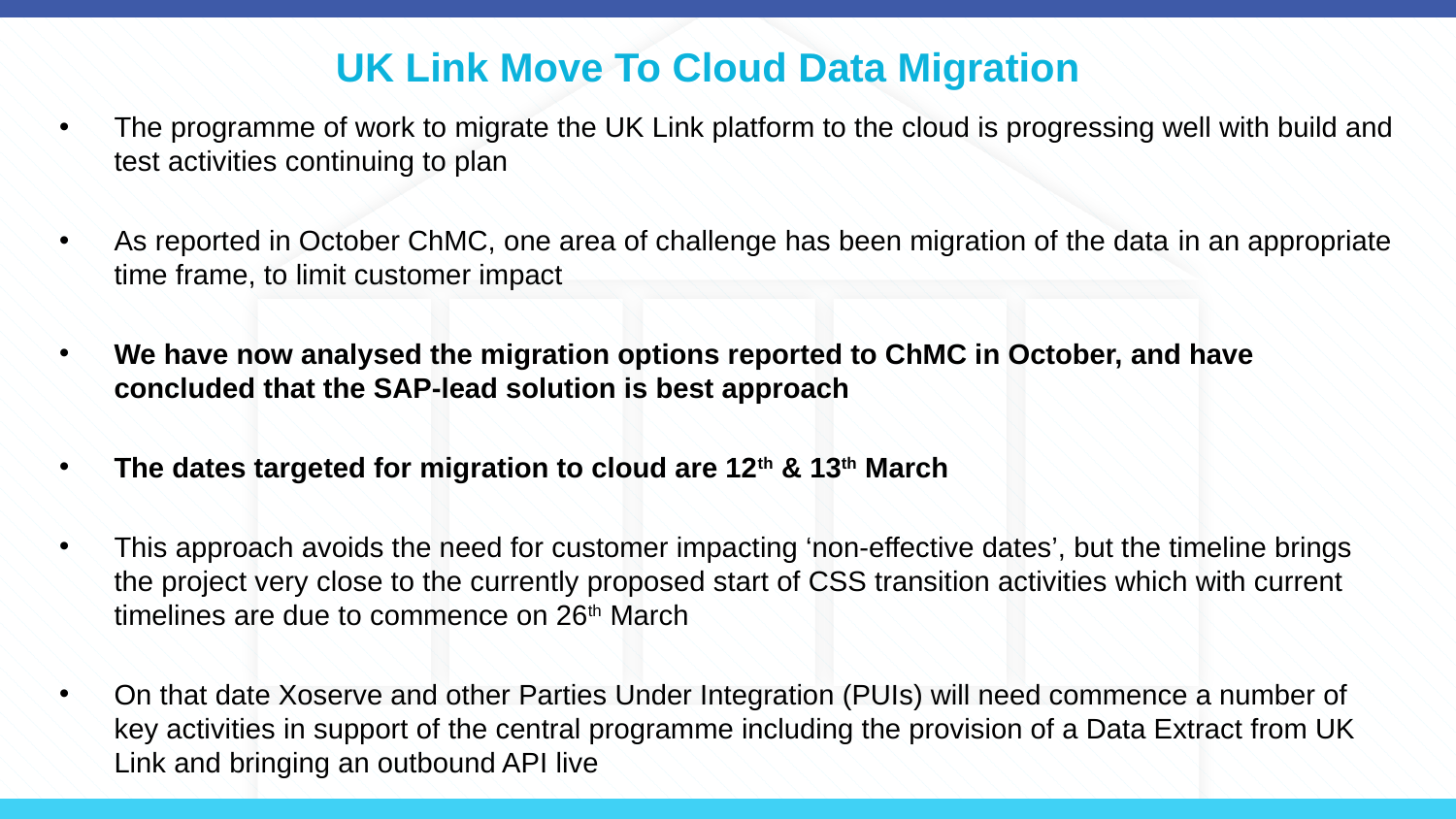

# UK Link Move To Cloud Data Migration
The programme of work to migrate the UK Link platform to the cloud is progressing well with build and test activities continuing to plan

As reported in October ChMC, one area of challenge has been migration of the data in an appropriate time frame, to limit customer impact

We have now analysed the migration options reported to ChMC in October, and have concluded that the SAP-lead solution is best approach

The dates targeted for migration to cloud are 12th & 13th March

This approach avoids the need for customer impacting ‘non-effective dates’, but the timeline brings the project very close to the currently proposed start of CSS transition activities which with current timelines are due to commence on 26th March

On that date Xoserve and other Parties Under Integration (PUIs) will need commence a number of key activities in support of the central programme including the provision of a Data Extract from UK Link and bringing an outbound API live